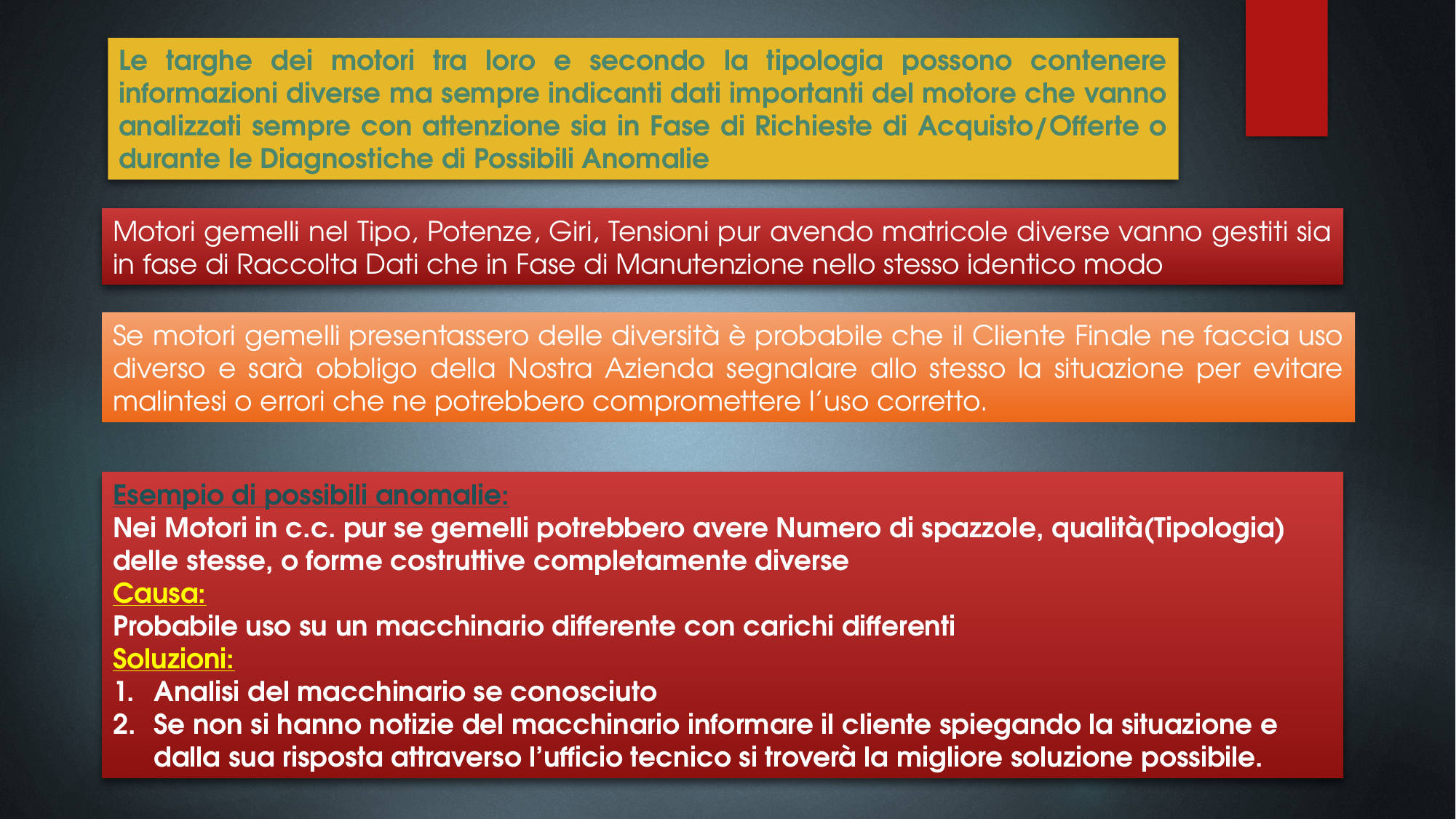

Le targhe dei motori tra loro e secondo la tipologia possono contenere informazioni diverse ma sempre indicanti dati importanti del motore che vanno analizzati sempre con attenzione sia in Fase di Richieste di Acquisto/Offerte o durante le Diagnostiche di Possibili Anomalie
Motori gemelli nel Tipo, Potenze, Giri, Tensioni pur avendo matricole diverse vanno gestiti sia in fase di Raccolta Dati che in Fase di Manutenzione nello stesso identico modo
Se motori gemelli presentassero delle diversità è probabile che il Cliente Finale ne faccia uso diverso e sarà obbligo della Nostra Azienda segnalare allo stesso la situazione per evitare malintesi o errori che ne potrebbero compromettere l’uso corretto.
Esempio di possibili anomalie:
Nei Motori in c.c. pur se gemelli potrebbero avere Numero di spazzole, qualità(Tipologia) delle stesse, o forme costruttive completamente diverse
Causa:
Probabile uso su un macchinario differente con carichi differenti
Soluzioni:
Analisi del macchinario se conosciuto
Se non si hanno notizie del macchinario informare il cliente spiegando la situazione e dalla sua risposta attraverso l’ufficio tecnico si troverà la migliore soluzione possibile.